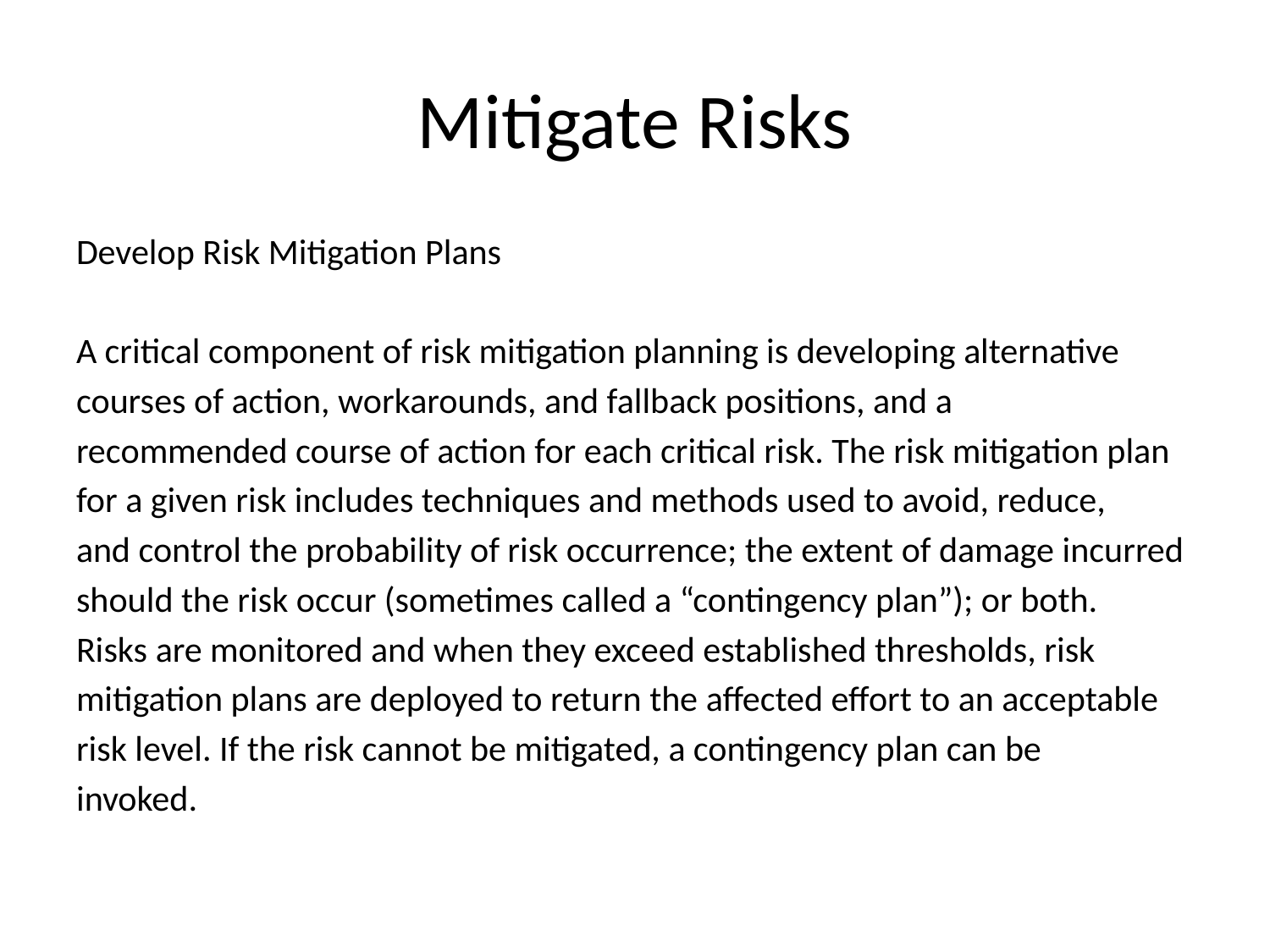

# Mitigate Risks
Develop Risk Mitigation Plans

A critical component of risk mitigation planning is developing alternative
courses of action, workarounds, and fallback positions, and a
recommended course of action for each critical risk. The risk mitigation plan
for a given risk includes techniques and methods used to avoid, reduce,
and control the probability of risk occurrence; the extent of damage incurred
should the risk occur (sometimes called a “contingency plan”); or both.
Risks are monitored and when they exceed established thresholds, risk
mitigation plans are deployed to return the affected effort to an acceptable
risk level. If the risk cannot be mitigated, a contingency plan can be
invoked.